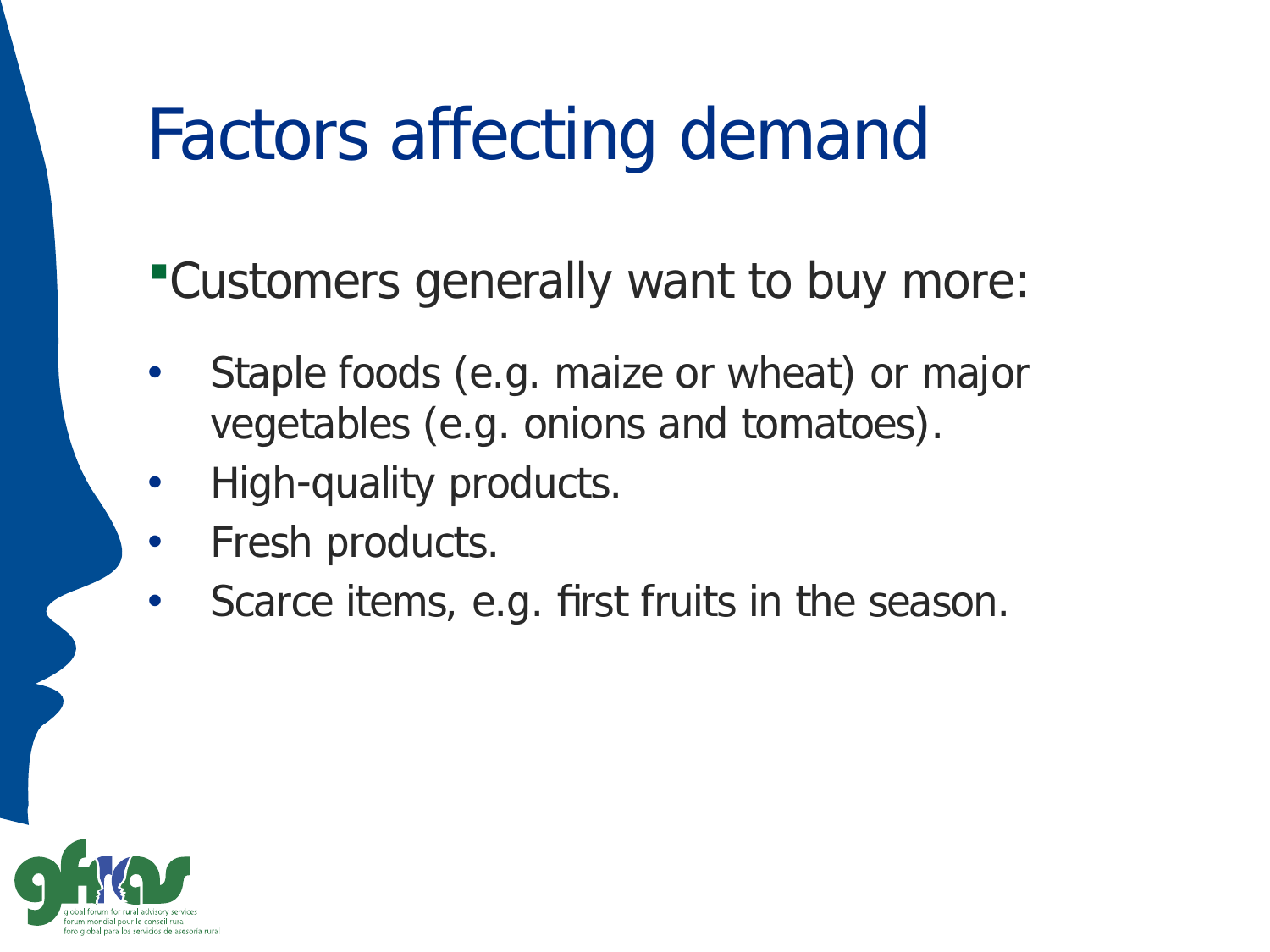

# Factors affecting demand
Customers generally want to buy more:

Staple foods (e.g. maize or wheat) or major vegetables (e.g. onions and tomatoes).
High-quality products.
Fresh products.
Scarce items, e.g. first fruits in the season.